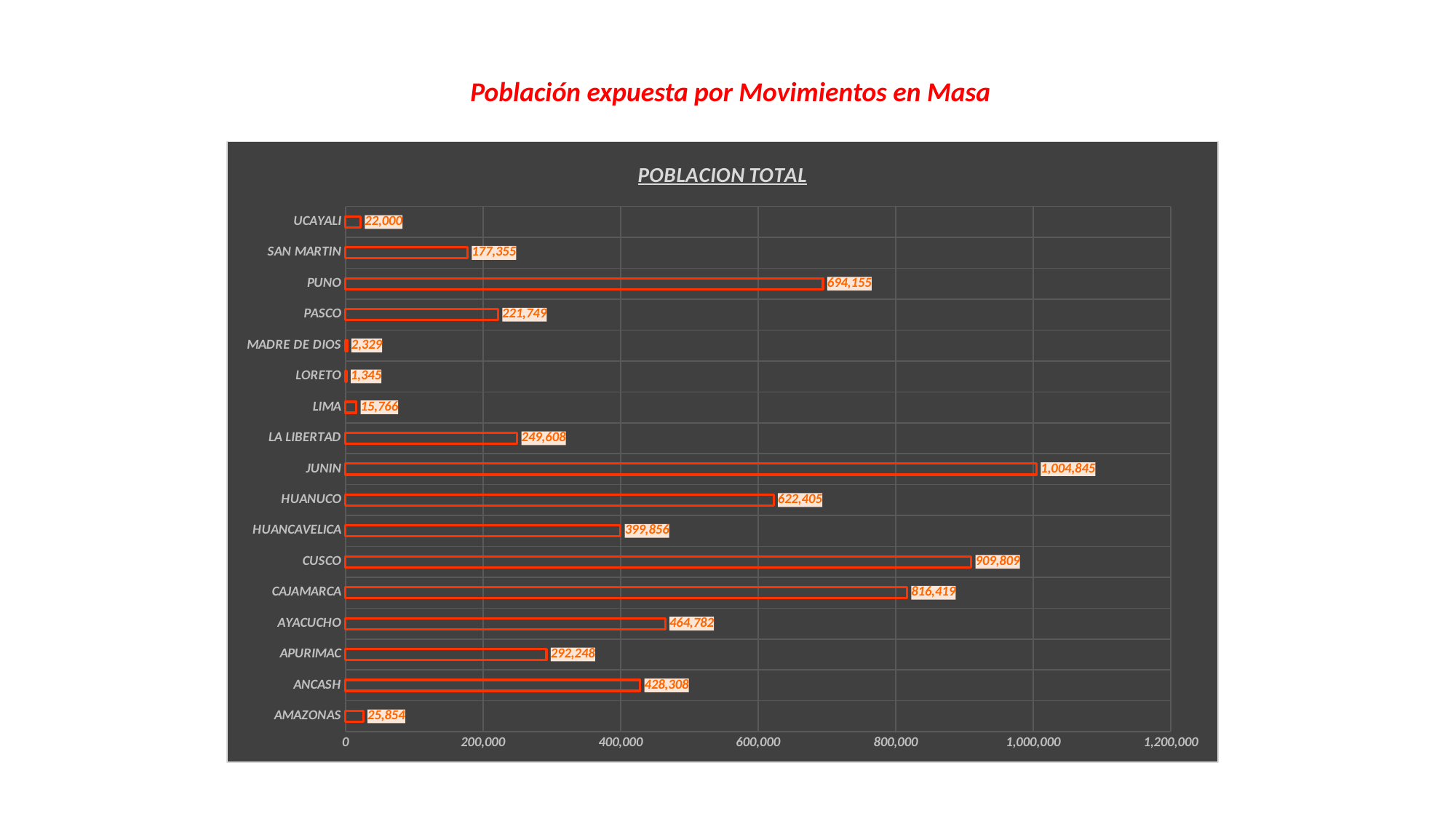

Población expuesta por Movimientos en Masa

### Chart: POBLACION TOTAL

| Category | POBLACION TOTAL |
|---|---|
| AMAZONAS | 25854.0 |
| ANCASH | 428308.0 |
| APURIMAC | 292248.0 |
| AYACUCHO | 464782.0 |
| CAJAMARCA | 816419.0 |
| CUSCO | 909809.0 |
| HUANCAVELICA | 399856.0 |
| HUANUCO | 622405.0 |
| JUNIN | 1004845.0 |
| LA LIBERTAD | 249608.0 |
| LIMA | 15766.0 |
| LORETO | 1345.0 |
| MADRE DE DIOS | 2329.0 |
| PASCO | 221749.0 |
| PUNO | 694155.0 |
| SAN MARTIN | 177355.0 |
| UCAYALI | 22000.0 |